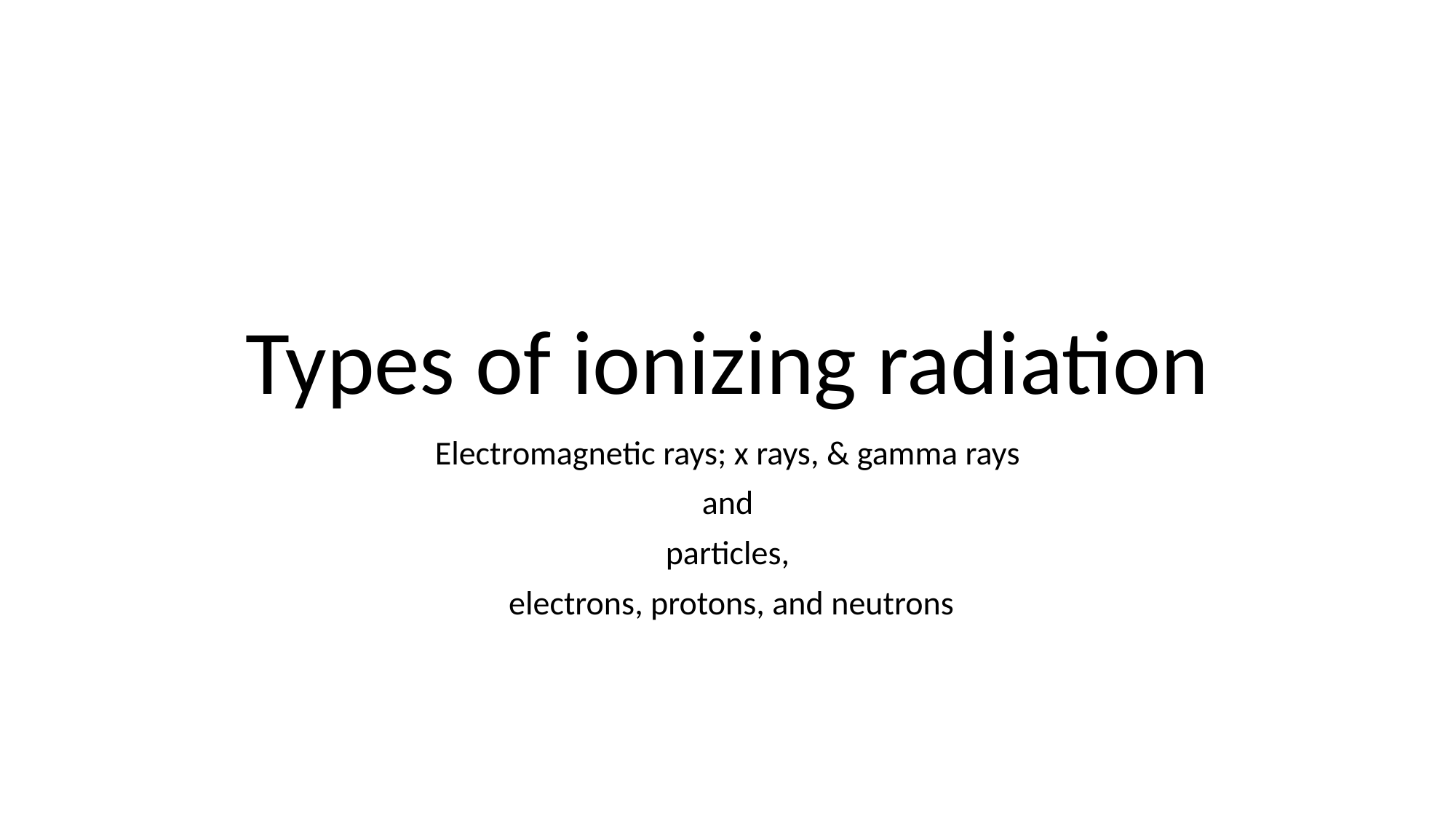

# Types of ionizing radiation
Electromagnetic rays; x rays, & gamma rays
 and
particles,
 electrons, protons, and neutrons